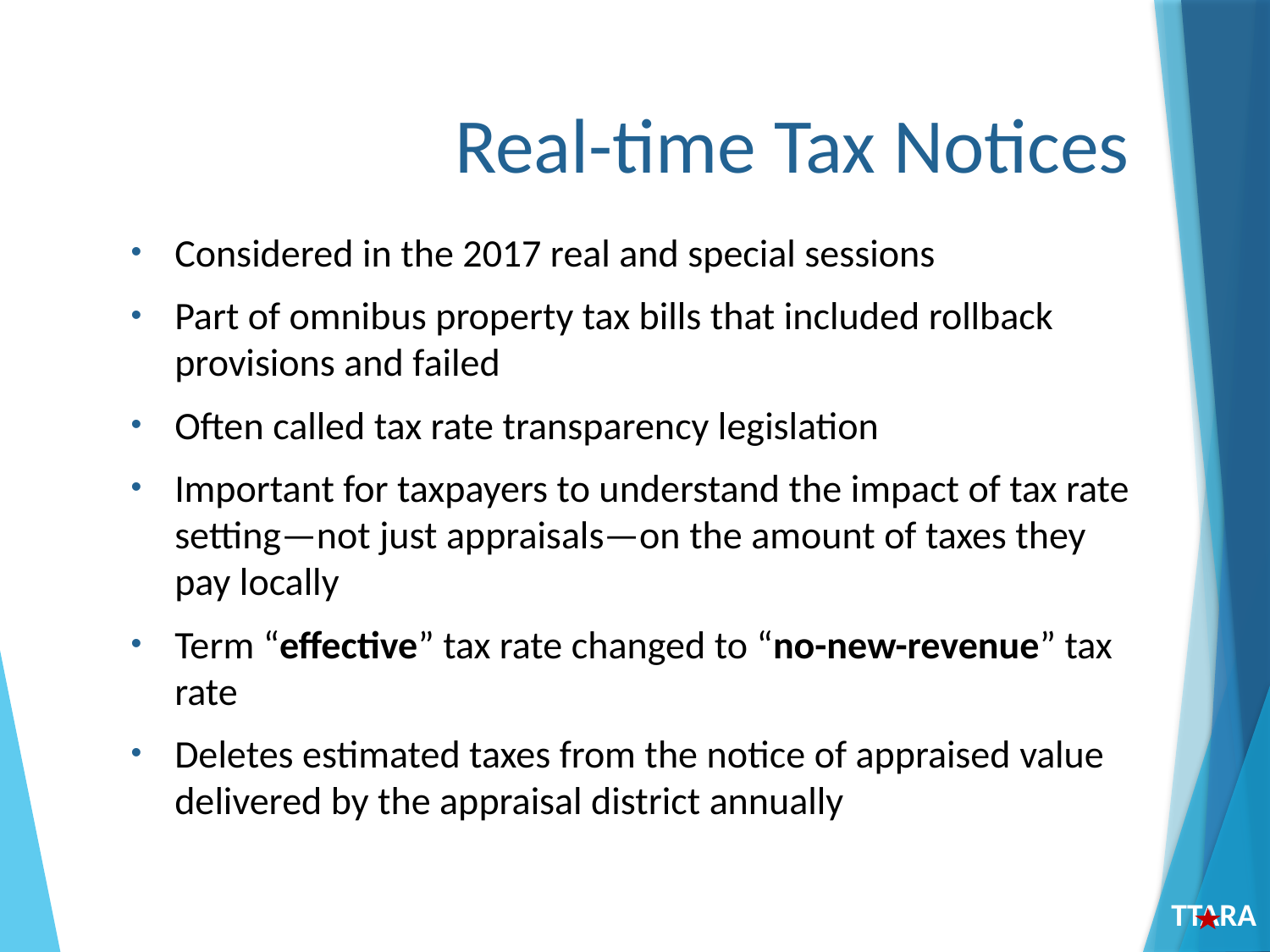

# Real-time Tax Notices
Considered in the 2017 real and special sessions
Part of omnibus property tax bills that included rollback provisions and failed
Often called tax rate transparency legislation
Important for taxpayers to understand the impact of tax rate setting—not just appraisals—on the amount of taxes they pay locally
Term “effective” tax rate changed to “no-new-revenue” tax rate
Deletes estimated taxes from the notice of appraised value delivered by the appraisal district annually